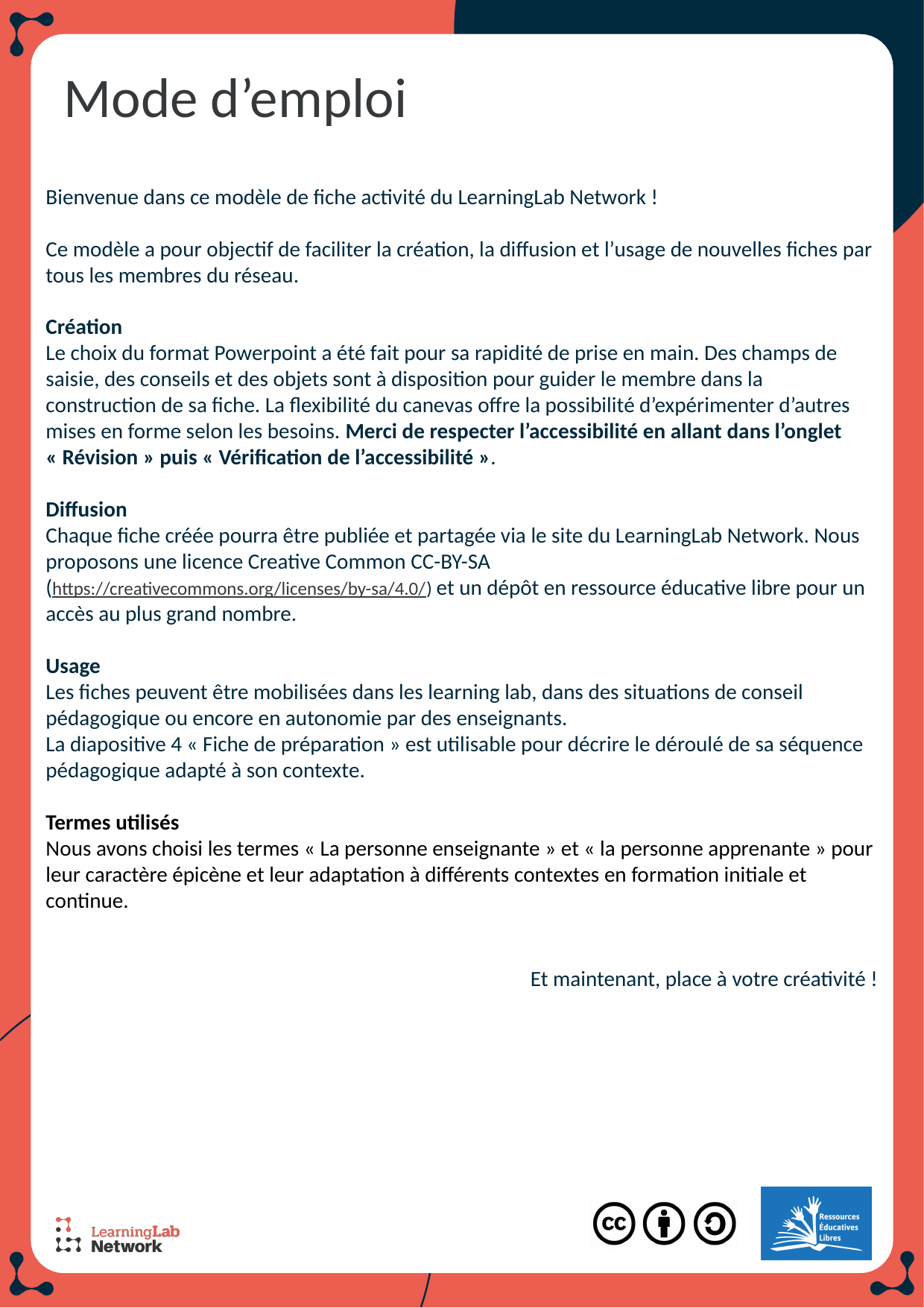

# Mode d’emploi
Bienvenue dans ce modèle de fiche activité du LearningLab Network !

Ce modèle a pour objectif de faciliter la création, la diffusion et l’usage de nouvelles fiches par tous les membres du réseau.

Création
Le choix du format Powerpoint a été fait pour sa rapidité de prise en main. Des champs de saisie, des conseils et des objets sont à disposition pour guider le membre dans la construction de sa fiche. La flexibilité du canevas offre la possibilité d’expérimenter d’autres mises en forme selon les besoins. Merci de respecter l’accessibilité en allant dans l’onglet « Révision » puis « Vérification de l’accessibilité ».

Diffusion
Chaque fiche créée pourra être publiée et partagée via le site du LearningLab Network. Nous proposons une licence Creative Common CC-BY-SA (https://creativecommons.org/licenses/by-sa/4.0/) et un dépôt en ressource éducative libre pour un accès au plus grand nombre.

Usage
Les fiches peuvent être mobilisées dans les learning lab, dans des situations de conseil pédagogique ou encore en autonomie par des enseignants.
La diapositive 4 « Fiche de préparation » est utilisable pour décrire le déroulé de sa séquence pédagogique adapté à son contexte.

Termes utilisés
Nous avons choisi les termes « La personne enseignante » et « la personne apprenante » pour leur caractère épicène et leur adaptation à différents contextes en formation initiale et continue.

Et maintenant, place à votre créativité !